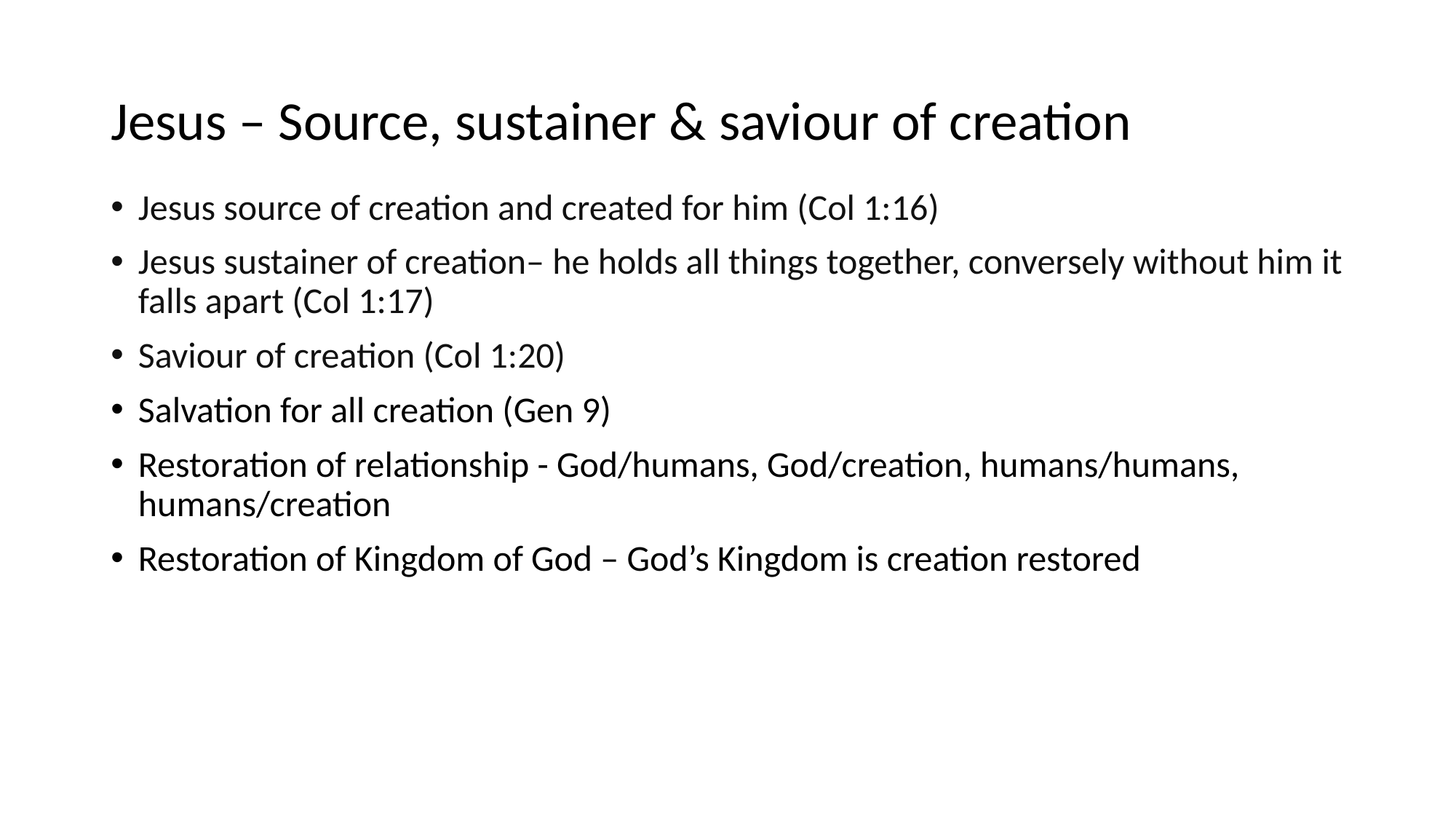

# Jesus – Source, sustainer & saviour of creation
Jesus source of creation and created for him (Col 1:16)
Jesus sustainer of creation– he holds all things together, conversely without him it falls apart (Col 1:17)
Saviour of creation (Col 1:20)
Salvation for all creation (Gen 9)
Restoration of relationship - God/humans, God/creation, humans/humans, humans/creation
Restoration of Kingdom of God – God’s Kingdom is creation restored